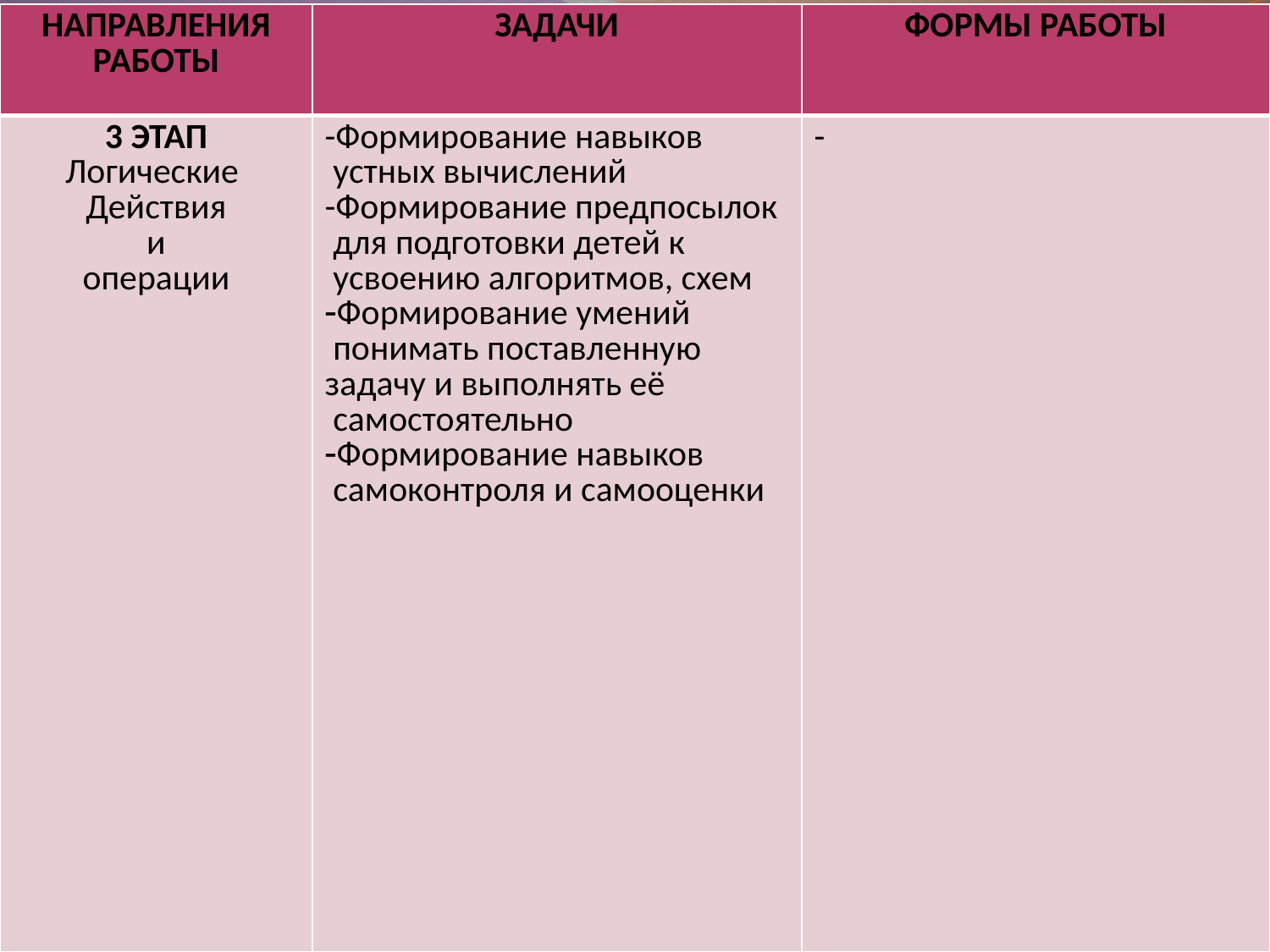

| НАПРАВЛЕНИЯ РАБОТЫ | ЗАДАЧИ | ФОРМЫ РАБОТЫ |
| --- | --- | --- |
| 3 ЭТАП Логические Действия и операции | -Формирование навыков устных вычислений -Формирование предпосылок для подготовки детей к усвоению алгоритмов, схем Формирование умений понимать поставленную задачу и выполнять её самостоятельно Формирование навыков самоконтроля и самооценки | - |